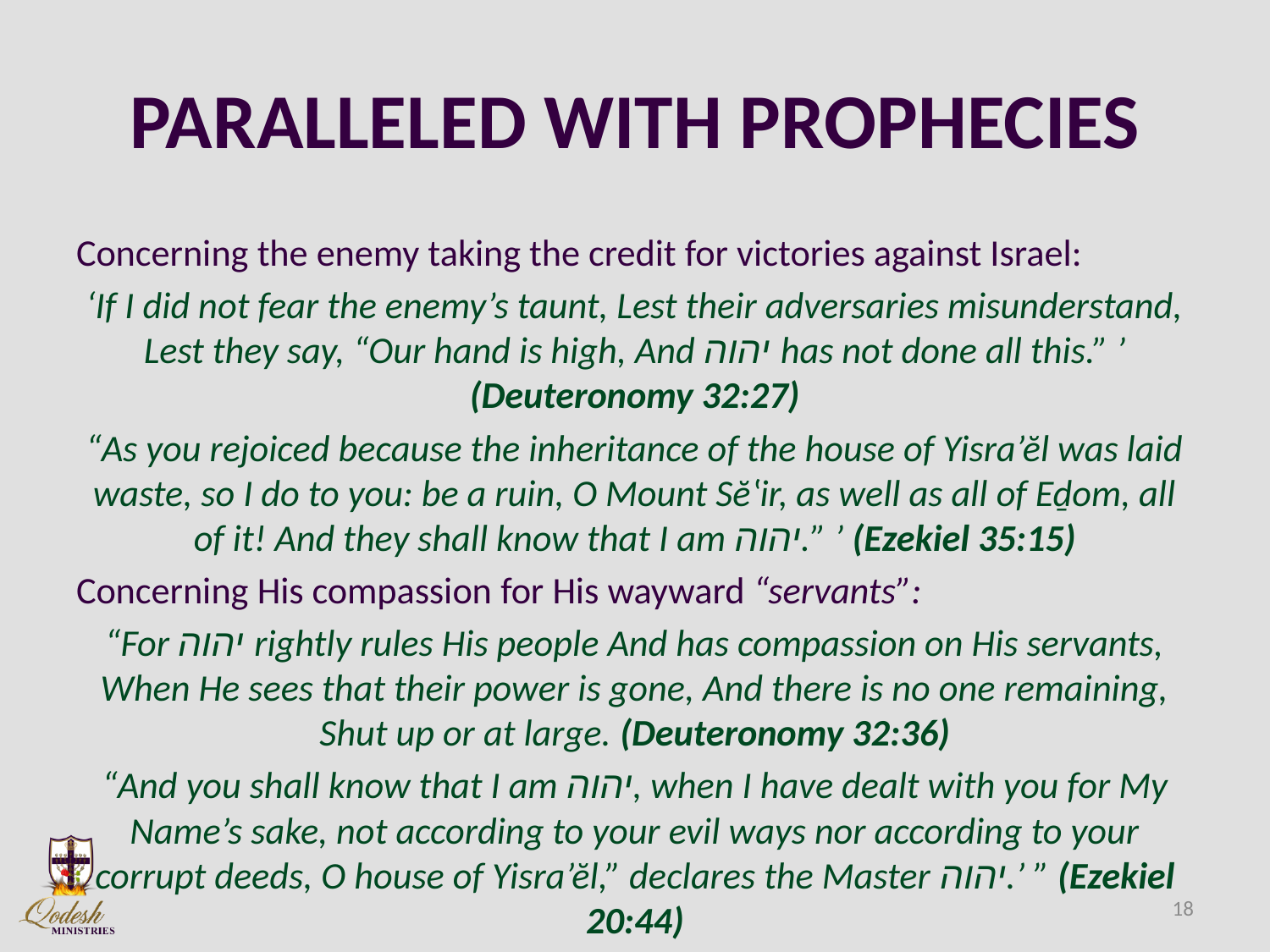

# PARALLELED WITH PROPHECIES
Concerning the enemy taking the credit for victories against Israel:
‘If I did not fear the enemy’s taunt, Lest their adversaries misunderstand, Lest they say, “Our hand is high, And יהוה has not done all this.” ’ (Deuteronomy 32:27)
“As you rejoiced because the inheritance of the house of Yisra’ĕl was laid waste, so I do to you: be a ruin, O Mount Sĕʽir, as well as all of Eḏom, all of it! And they shall know that I am יהוה.” ’ (Ezekiel 35:15)
Concerning His compassion for His wayward “servants”:
“For יהוה rightly rules His people And has compassion on His servants, When He sees that their power is gone, And there is no one remaining, Shut up or at large. (Deuteronomy 32:36)
“And you shall know that I am יהוה, when I have dealt with you for My Name’s sake, not according to your evil ways nor according to your corrupt deeds, O house of Yisra’ĕl,” declares the Master יהוה.’ ” (Ezekiel 20:44)

18